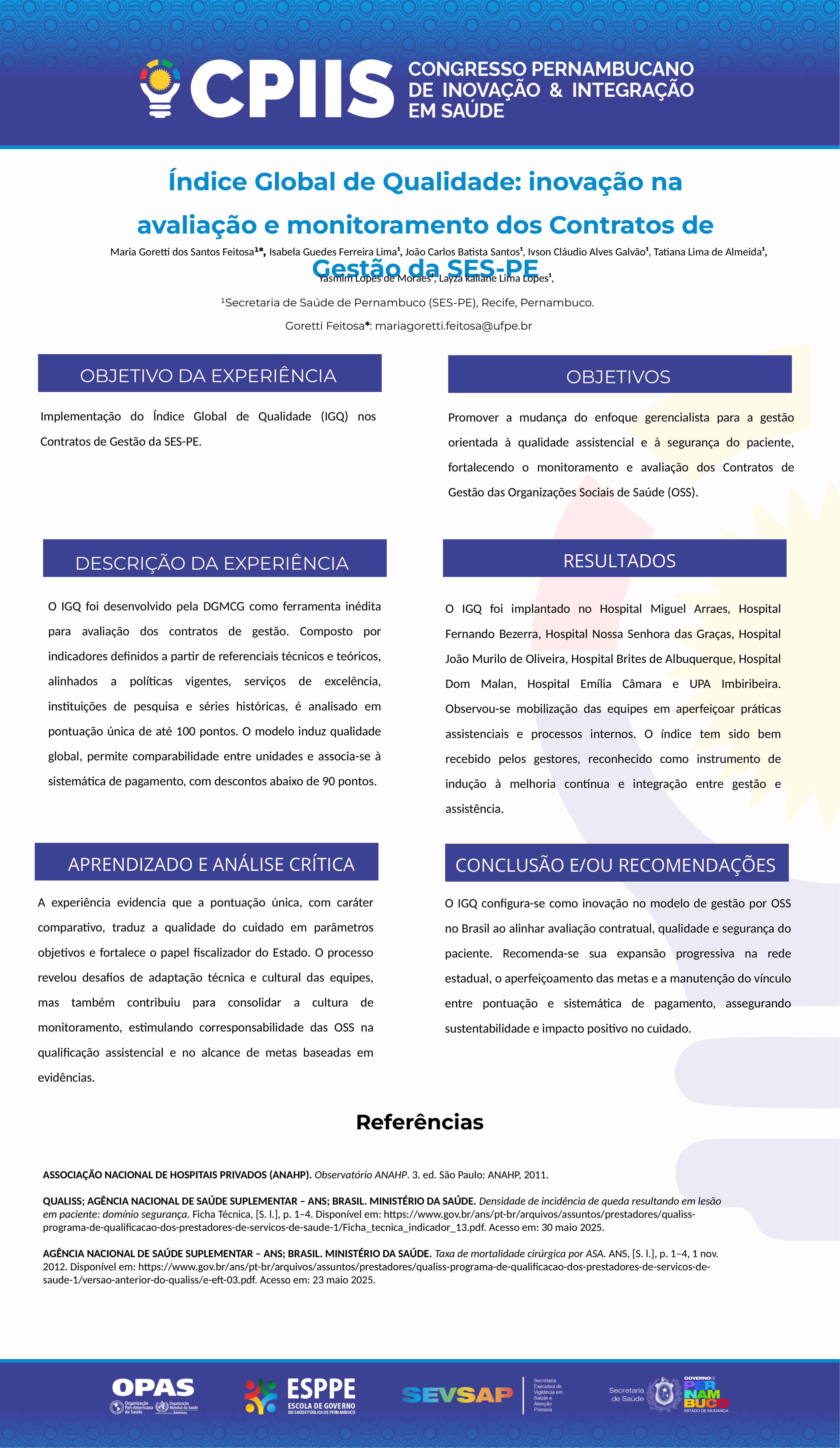

Índice Global de Qualidade: inovação na avaliação e monitoramento dos Contratos de Gestão da SES-PE

 Maria Goretti dos Santos Feitosa¹*, Isabela Guedes Ferreira Lima¹, João Carlos Batista Santos¹, Ivson Cláudio Alves Galvão¹, Tatiana Lima de Almeida¹,  Yasmim Lopes de Moraes¹, Layza kailane Lima Lopes¹,

¹Secretaria de Saúde de Pernambuco (SES-PE), Recife, Pernambuco.
Goretti Feitosa*: mariagoretti.feitosa@ufpe.br

OBJETIVO DA EXPERIÊNCIA
OBJETIVOS
Implementação do Índice Global de Qualidade (IGQ) nos Contratos de Gestão da SES-PE.

Promover a mudança do enfoque gerencialista para a gestão orientada à qualidade assistencial e à segurança do paciente, fortalecendo o monitoramento e avaliação dos Contratos de Gestão das Organizações Sociais de Saúde (OSS).

RESULTADOS
DESCRIÇÃO DA EXPERIÊNCIA
O IGQ foi desenvolvido pela DGMCG como ferramenta inédita para avaliação dos contratos de gestão. Composto por indicadores definidos a partir de referenciais técnicos e teóricos, alinhados a políticas vigentes, serviços de excelência, instituições de pesquisa e séries históricas, é analisado em pontuação única de até 100 pontos. O modelo induz qualidade global, permite comparabilidade entre unidades e associa-se à sistemática de pagamento, com descontos abaixo de 90 pontos.

O IGQ foi implantado no Hospital Miguel Arraes, Hospital Fernando Bezerra, Hospital Nossa Senhora das Graças, Hospital João Murilo de Oliveira, Hospital Brites de Albuquerque, Hospital Dom Malan, Hospital Emília Câmara e UPA Imbiribeira. Observou-se mobilização das equipes em aperfeiçoar práticas assistenciais e processos internos. O índice tem sido bem recebido pelos gestores, reconhecido como instrumento de indução à melhoria contínua e integração entre gestão e assistência.

APRENDIZADO E ANÁLISE CRÍTICA
CONCLUSÃO E/OU RECOMENDAÇÕES
A experiência evidencia que a pontuação única, com caráter comparativo, traduz a qualidade do cuidado em parâmetros objetivos e fortalece o papel fiscalizador do Estado. O processo revelou desafios de adaptação técnica e cultural das equipes, mas também contribuiu para consolidar a cultura de monitoramento, estimulando corresponsabilidade das OSS na qualificação assistencial e no alcance de metas baseadas em evidências.

O IGQ configura-se como inovação no modelo de gestão por OSS no Brasil ao alinhar avaliação contratual, qualidade e segurança do paciente. Recomenda-se sua expansão progressiva na rede estadual, o aperfeiçoamento das metas e a manutenção do vínculo entre pontuação e sistemática de pagamento, assegurando sustentabilidade e impacto positivo no cuidado.

Referências
ASSOCIAÇÃO NACIONAL DE HOSPITAIS PRIVADOS (ANAHP). Observatório ANAHP. 3. ed. São Paulo: ANAHP, 2011.

QUALISS; AGÊNCIA NACIONAL DE SAÚDE SUPLEMENTAR – ANS; BRASIL. MINISTÉRIO DA SAÚDE. Densidade de incidência de queda resultando em lesão em paciente: domínio segurança. Ficha Técnica, [S. l.], p. 1–4. Disponível em: https://www.gov.br/ans/pt-br/arquivos/assuntos/prestadores/qualiss-programa-de-qualificacao-dos-prestadores-de-servicos-de-saude-1/Ficha_tecnica_indicador_13.pdf. Acesso em: 30 maio 2025.

AGÊNCIA NACIONAL DE SAÚDE SUPLEMENTAR – ANS; BRASIL. MINISTÉRIO DA SAÚDE. Taxa de mortalidade cirúrgica por ASA. ANS, [S. l.], p. 1–4, 1 nov. 2012. Disponível em: https://www.gov.br/ans/pt-br/arquivos/assuntos/prestadores/qualiss-programa-de-qualificacao-dos-prestadores-de-servicos-de-saude-1/versao-anterior-do-qualiss/e-eft-03.pdf. Acesso em: 23 maio 2025.